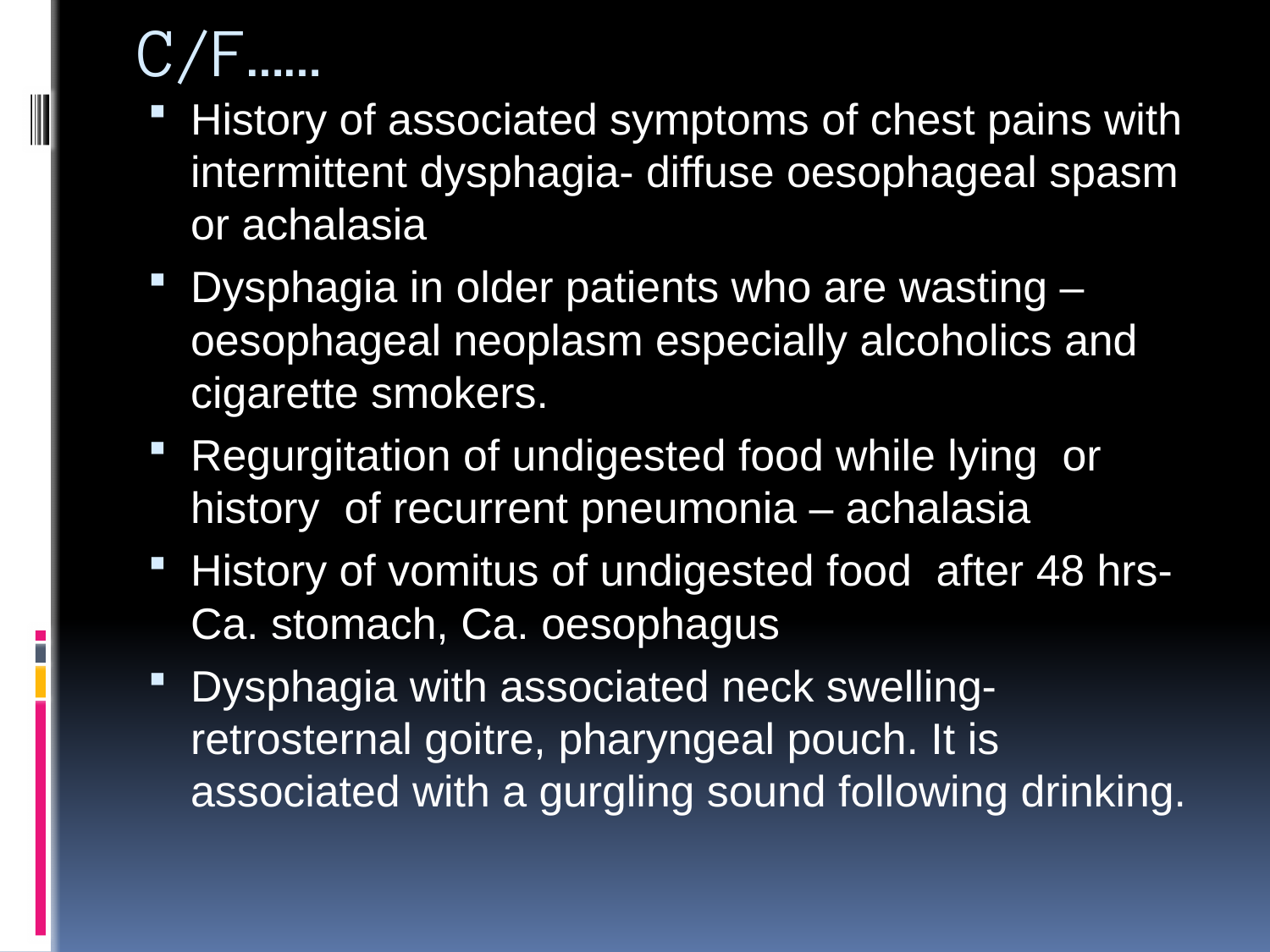

# C/F……
History of associated symptoms of chest pains with intermittent dysphagia- diffuse oesophageal spasm or achalasia
Dysphagia in older patients who are wasting – oesophageal neoplasm especially alcoholics and cigarette smokers.
Regurgitation of undigested food while lying  or history  of recurrent pneumonia – achalasia
History of vomitus of undigested food  after 48 hrs- Ca. stomach, Ca. oesophagus
Dysphagia with associated neck swelling-retrosternal goitre, pharyngeal pouch. It is associated with a gurgling sound following drinking.

17